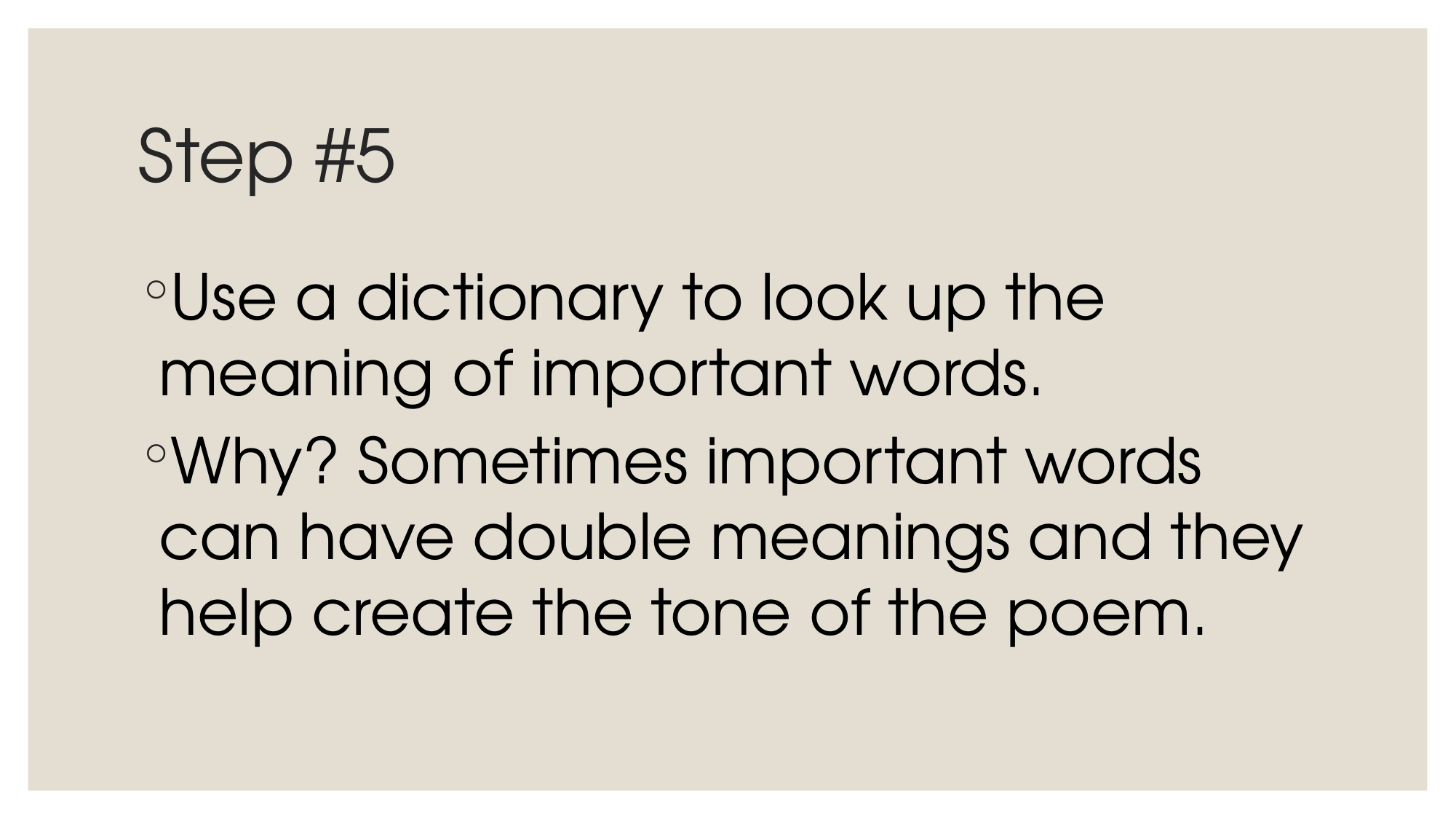

# Step #5
Use a dictionary to look up the meaning of important words.
Why? Sometimes important words can have double meanings and they help create the tone of the poem.